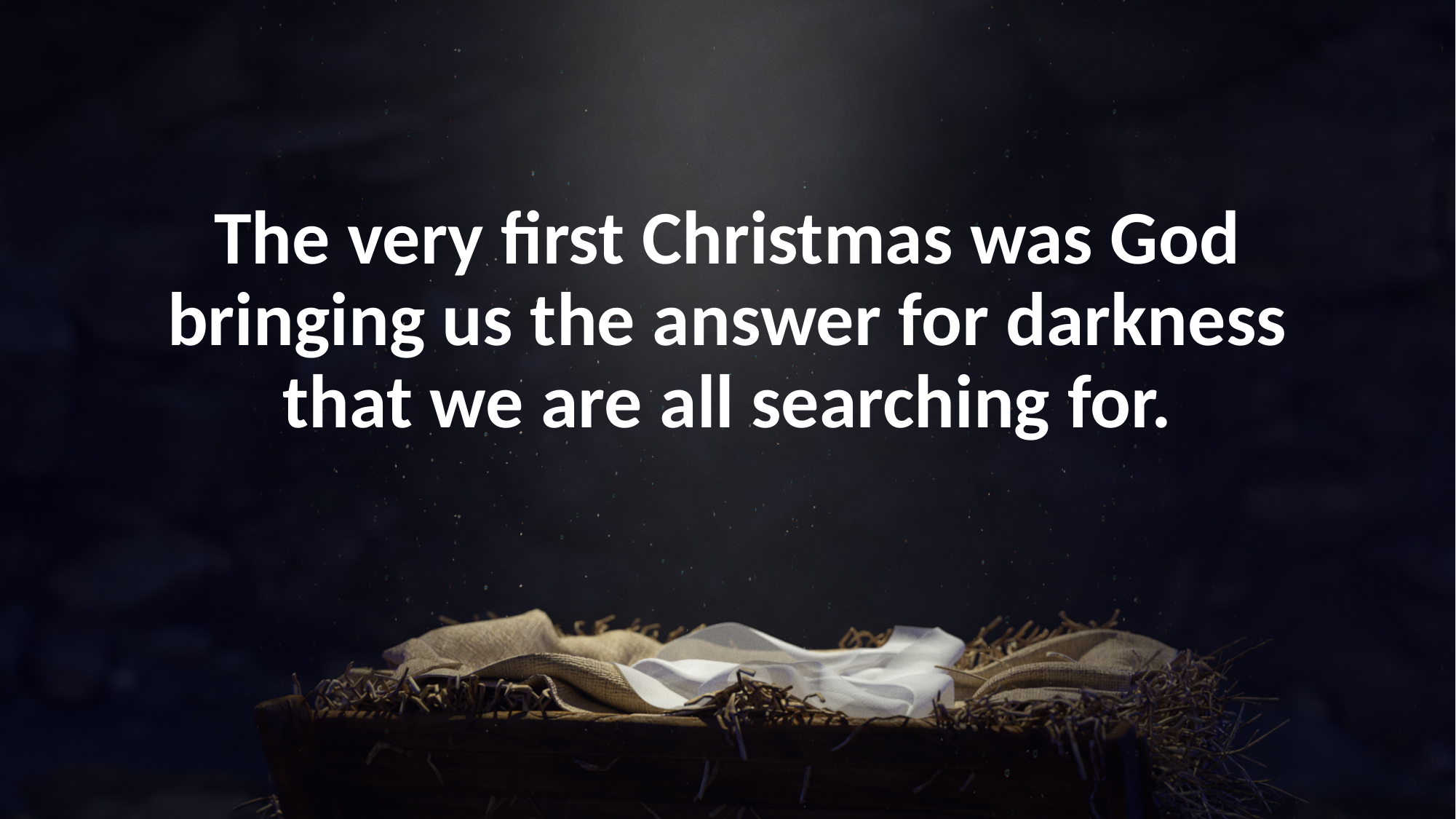

# The very first Christmas was God bringing us the answer for darkness that we are all searching for.